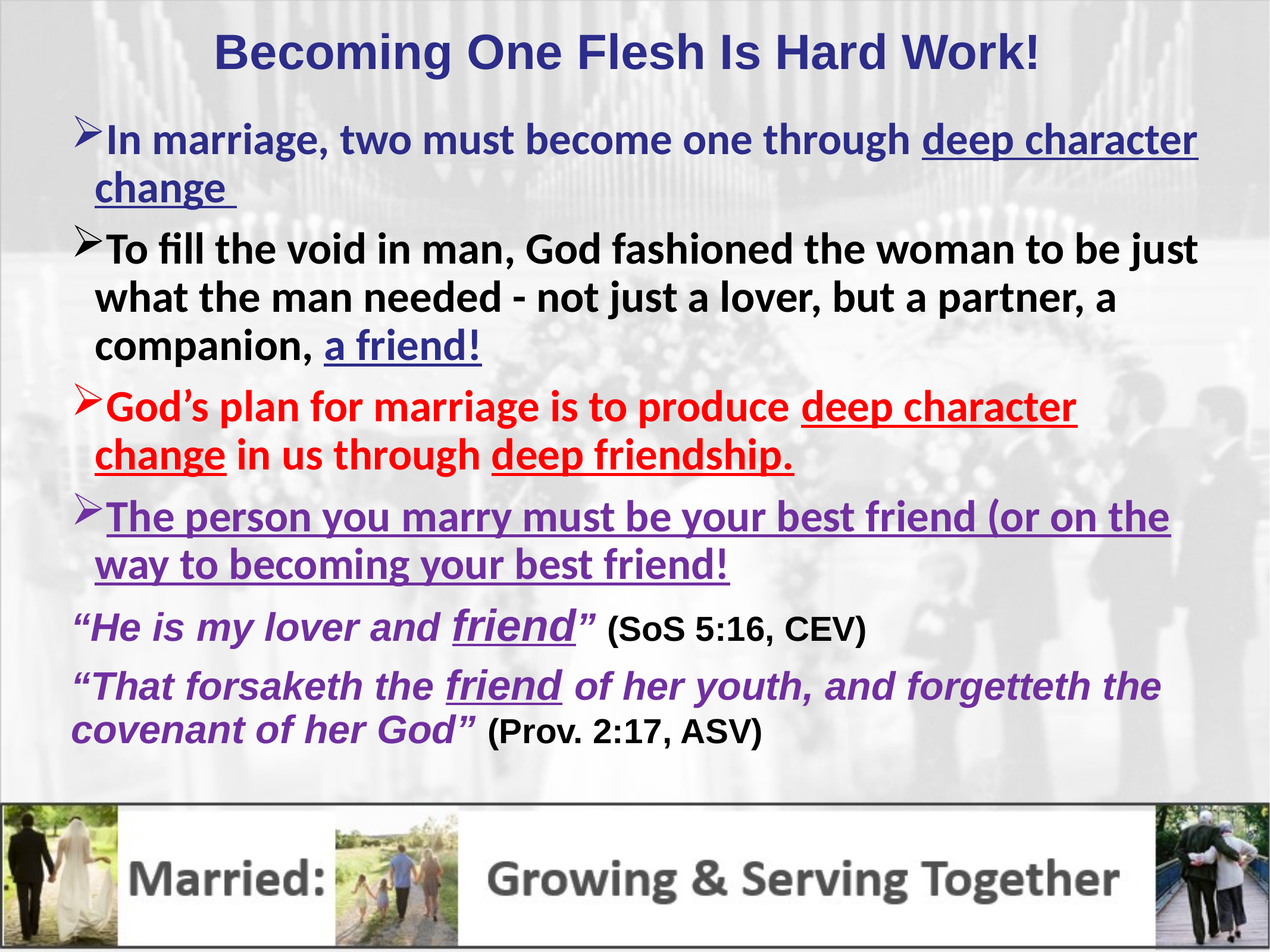

# Becoming One Flesh Is Hard Work!
In marriage, two must become one through deep character change
To fill the void in man, God fashioned the woman to be just what the man needed - not just a lover, but a partner, a companion, a friend!
God’s plan for marriage is to produce deep character change in us through deep friendship.
The person you marry must be your best friend (or on the way to becoming your best friend!
“He is my lover and friend” (SoS 5:16, CEV)
“That forsaketh the friend of her youth, and forgetteth the covenant of her God” (Prov. 2:17, ASV)